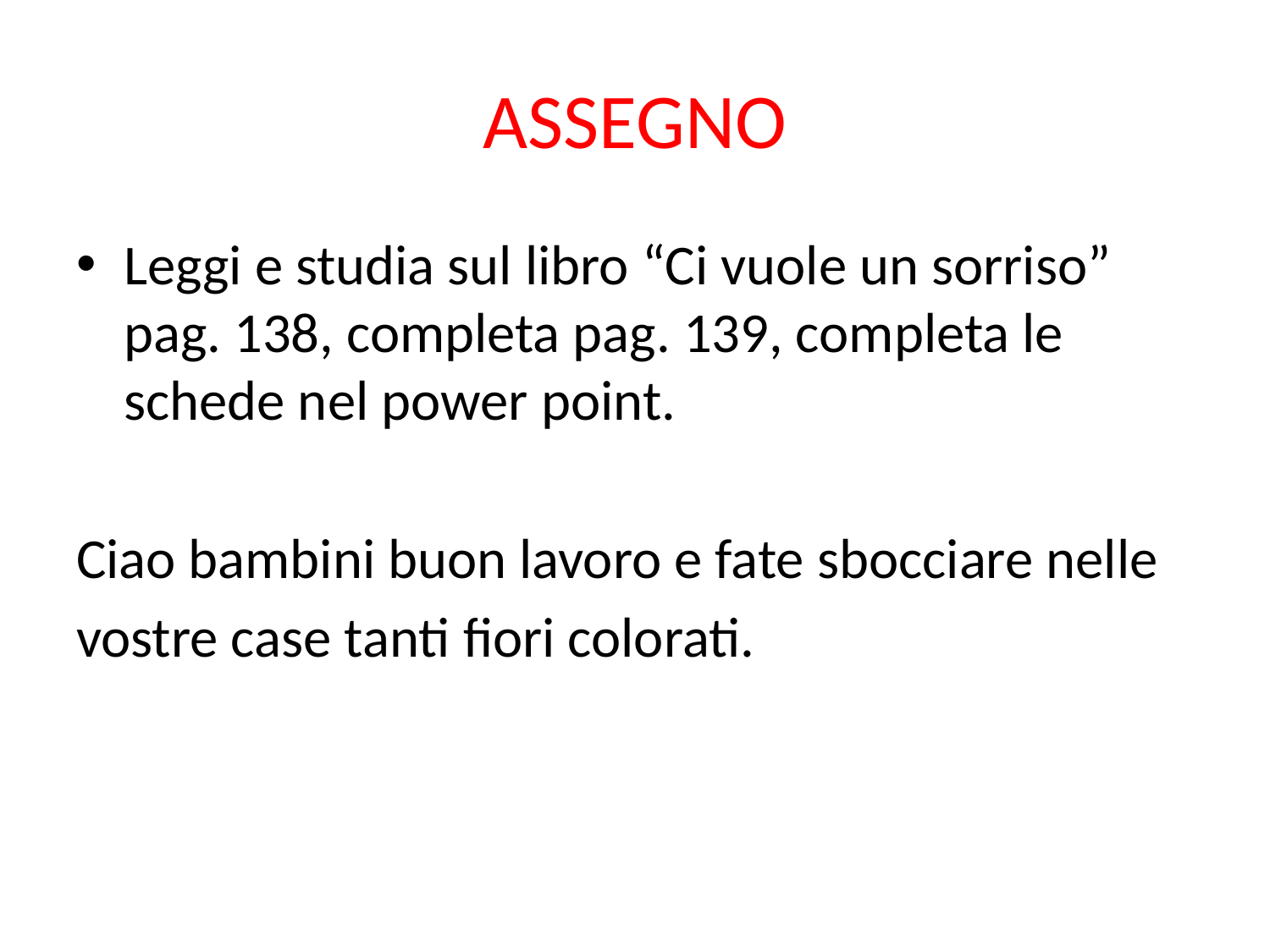

# ASSEGNO
Leggi e studia sul libro “Ci vuole un sorriso” pag. 138, completa pag. 139, completa le schede nel power point.

Ciao bambini buon lavoro e fate sbocciare nelle
vostre case tanti fiori colorati.